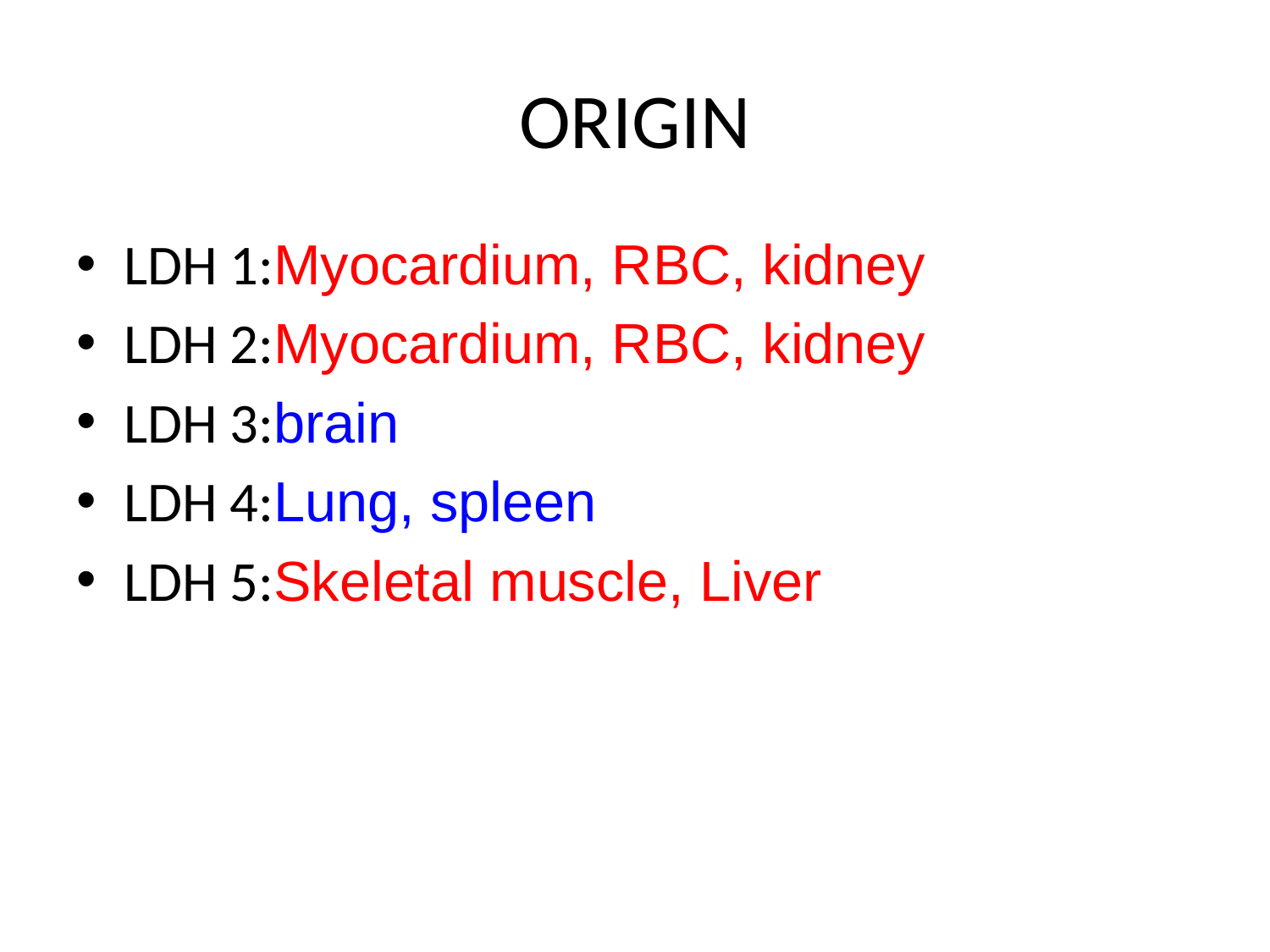

# ORIGIN
LDH 1:Myocardium, RBC, kidney
LDH 2:Myocardium, RBC, kidney
LDH 3:brain
LDH 4:Lung, spleen
LDH 5:Skeletal muscle, Liver